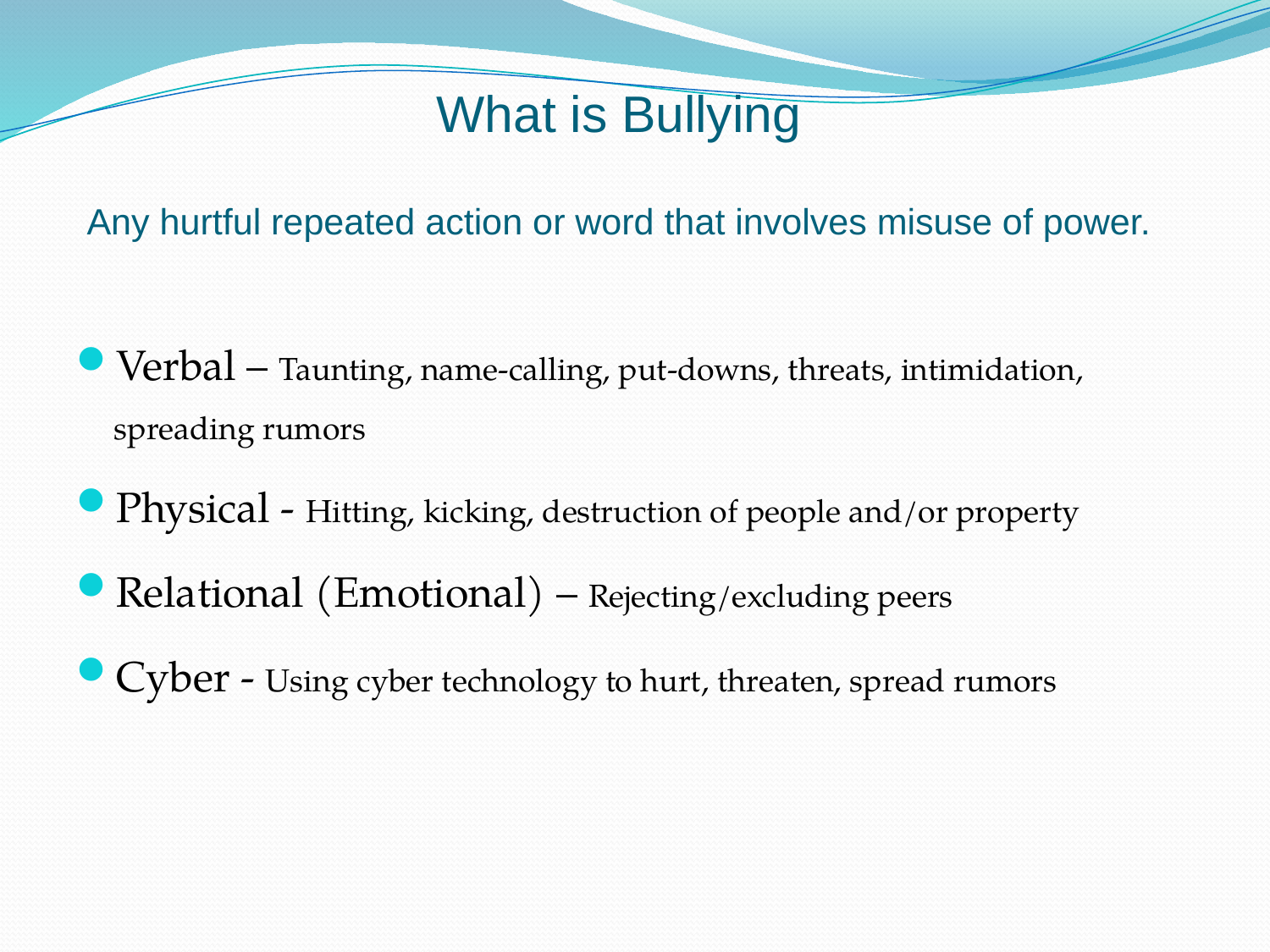

# What is Bullying Any hurtful repeated action or word that involves misuse of power.
Verbal – Taunting, name-calling, put-downs, threats, intimidation, spreading rumors
Physical - Hitting, kicking, destruction of people and/or property
Relational (Emotional) – Rejecting/excluding peers
Cyber - Using cyber technology to hurt, threaten, spread rumors